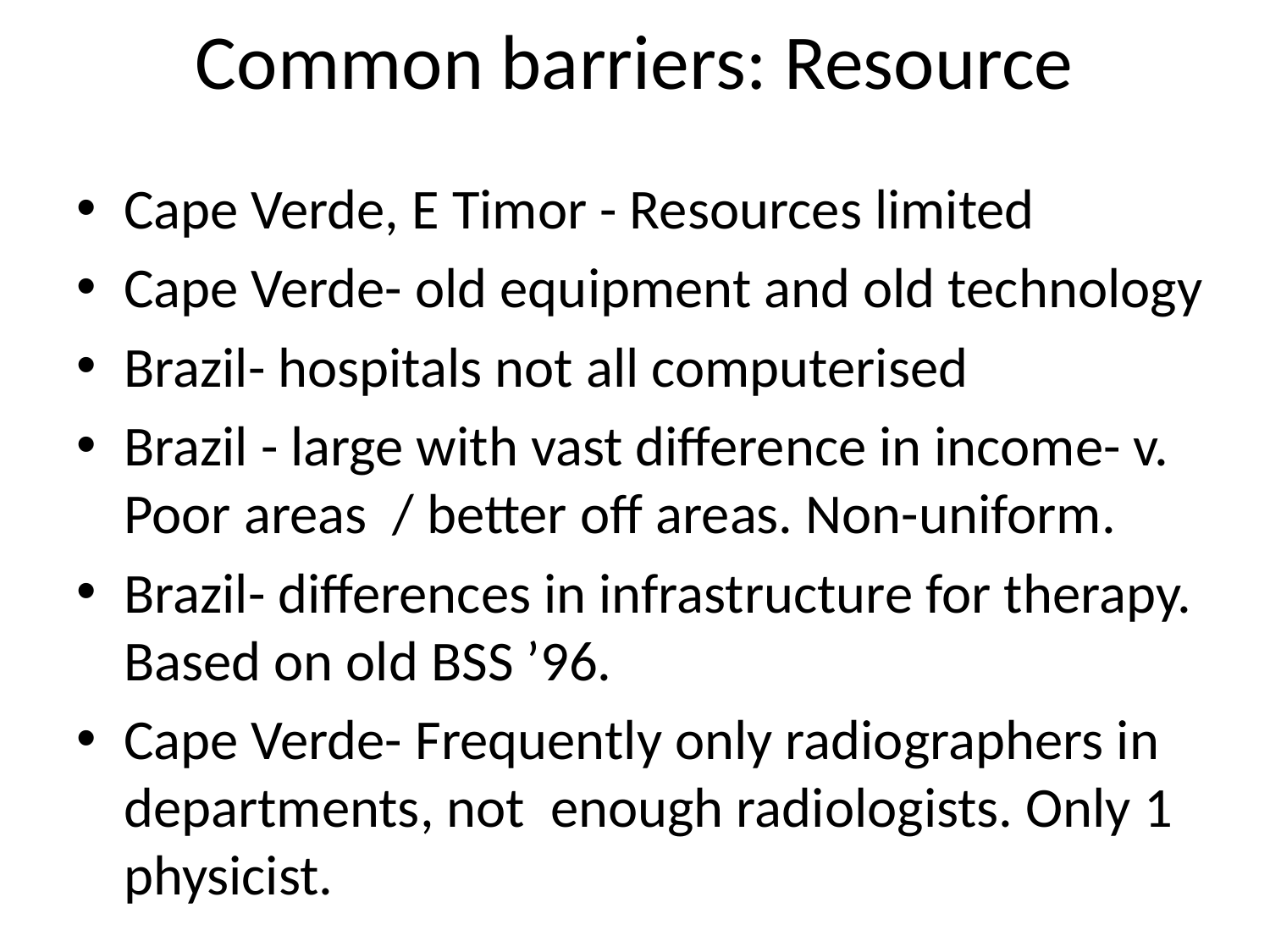

# Common barriers: Resource
Cape Verde, E Timor - Resources limited
Cape Verde- old equipment and old technology
Brazil- hospitals not all computerised
Brazil - large with vast difference in income- v. Poor areas  / better off areas. Non-uniform.
Brazil- differences in infrastructure for therapy. Based on old BSS ’96.
Cape Verde- Frequently only radiographers in departments, not  enough radiologists. Only 1 physicist.